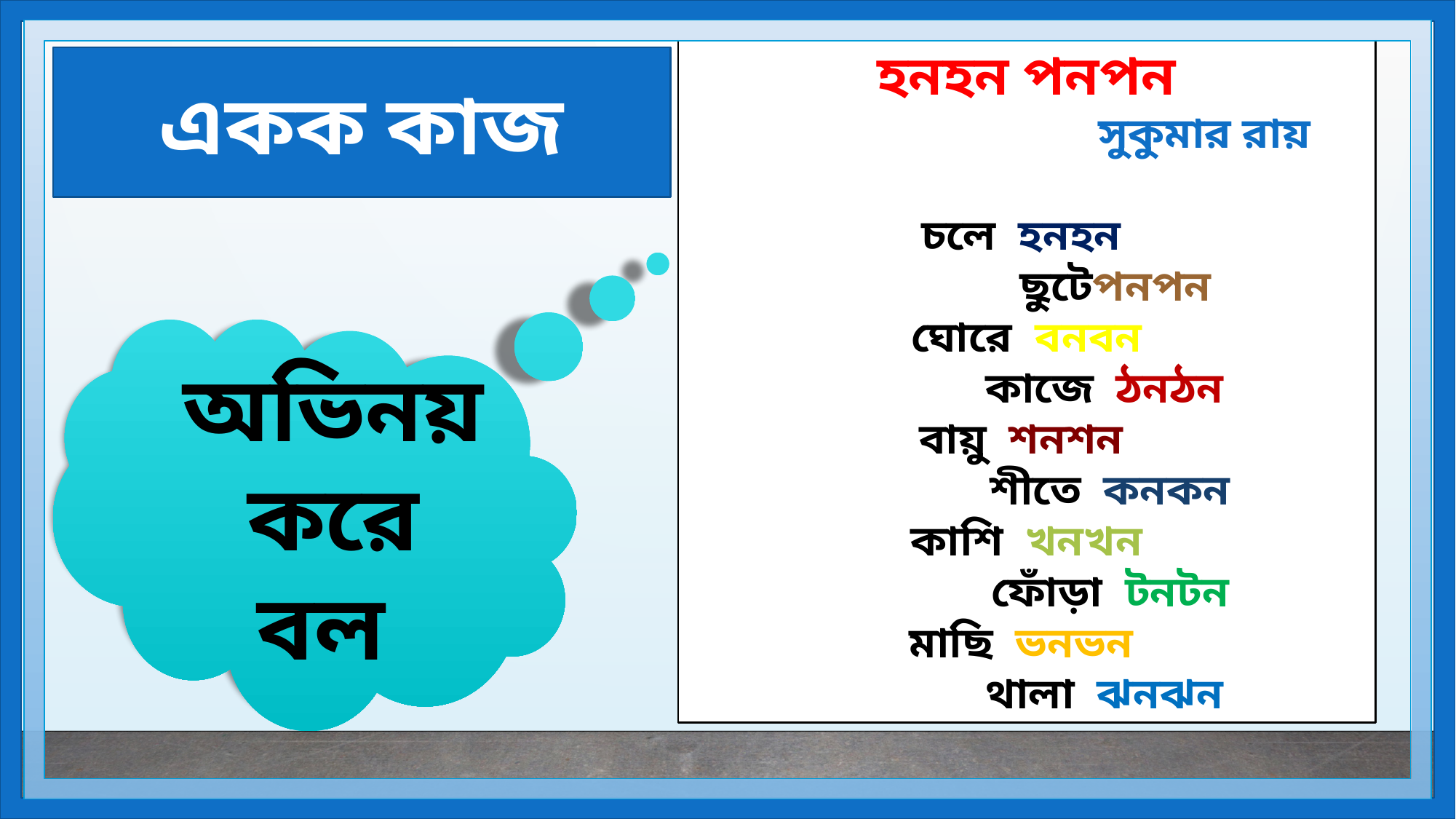

হনহন পনপন
                                 সুকুমার রায়

চলে  হনহন
                ছুটেপনপন
ঘোরে  বনবন
               কাজে  ঠনঠন
বায়ু  শনশন
               শীতে  কনকন
কাশি  খনখন
               ফোঁড়া  টনটন
মাছি  ভনভন
               থালা  ঝনঝন
একক কাজ
অভিনয় করে বল